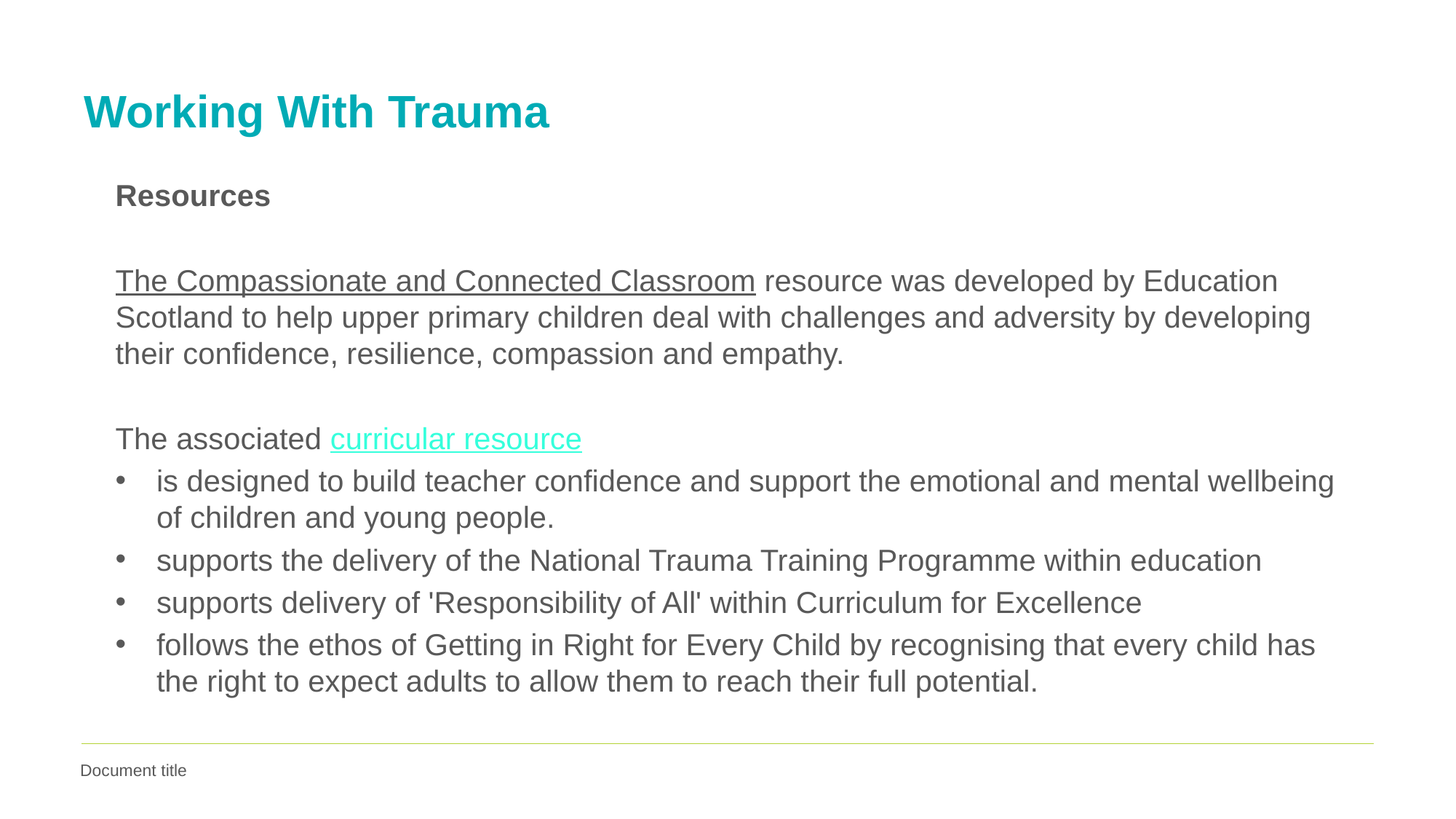

# Working With Trauma
Resources

The Compassionate and Connected Classroom resource was developed by Education Scotland to help upper primary children deal with challenges and adversity by developing their confidence, resilience, compassion and empathy.

The associated curricular resource
is designed to build teacher confidence and support the emotional and mental wellbeing of children and young people.
supports the delivery of the National Trauma Training Programme within education
supports delivery of 'Responsibility of All' within Curriculum for Excellence
follows the ethos of Getting in Right for Every Child by recognising that every child has the right to expect adults to allow them to reach their full potential.

Document title